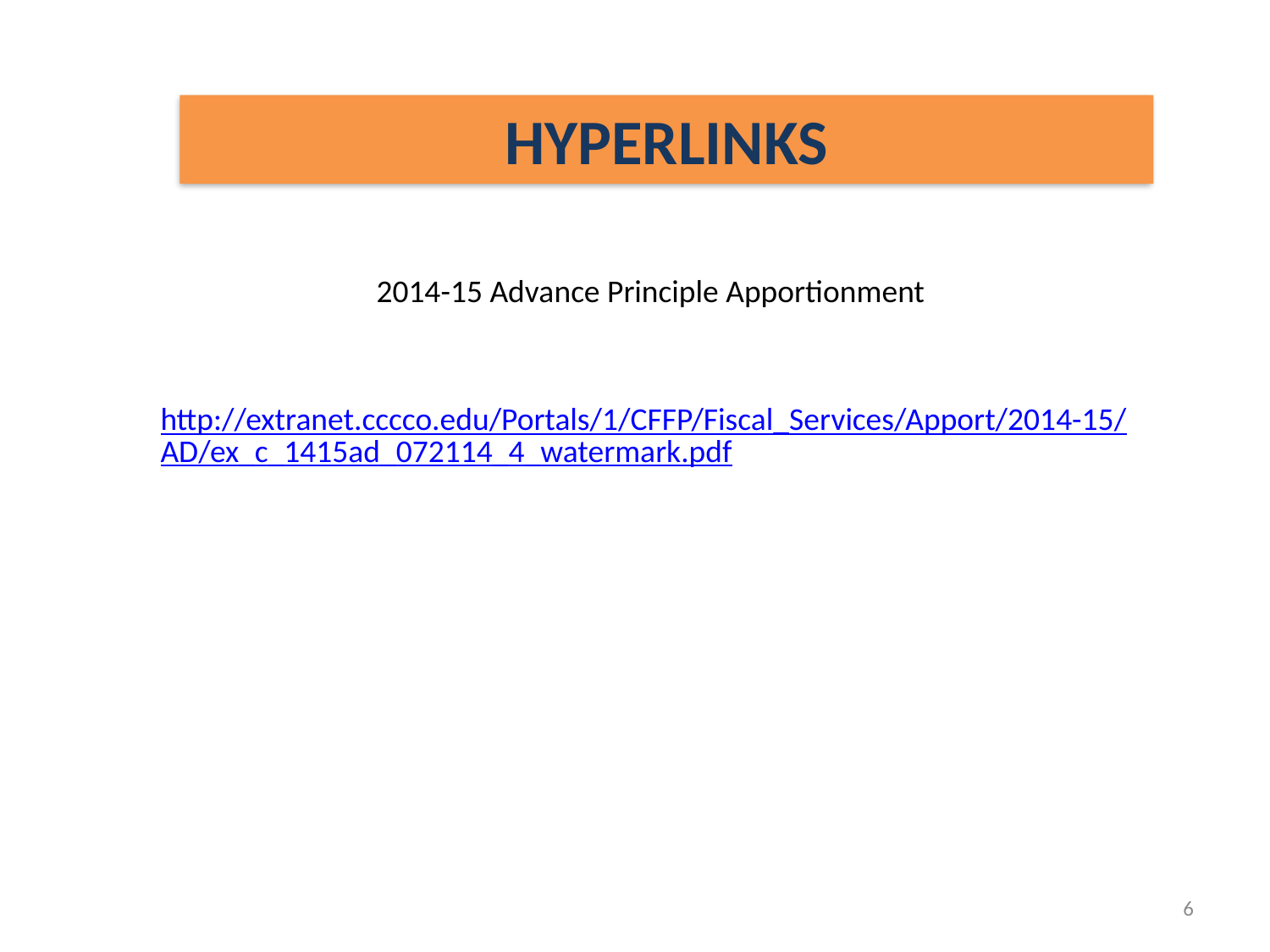

HYPERLINKS
2014-15 Advance Principle Apportionment
http://extranet.cccco.edu/Portals/1/CFFP/Fiscal_Services/Apport/2014-15/AD/ex_c_1415ad_072114_4_watermark.pdf
6